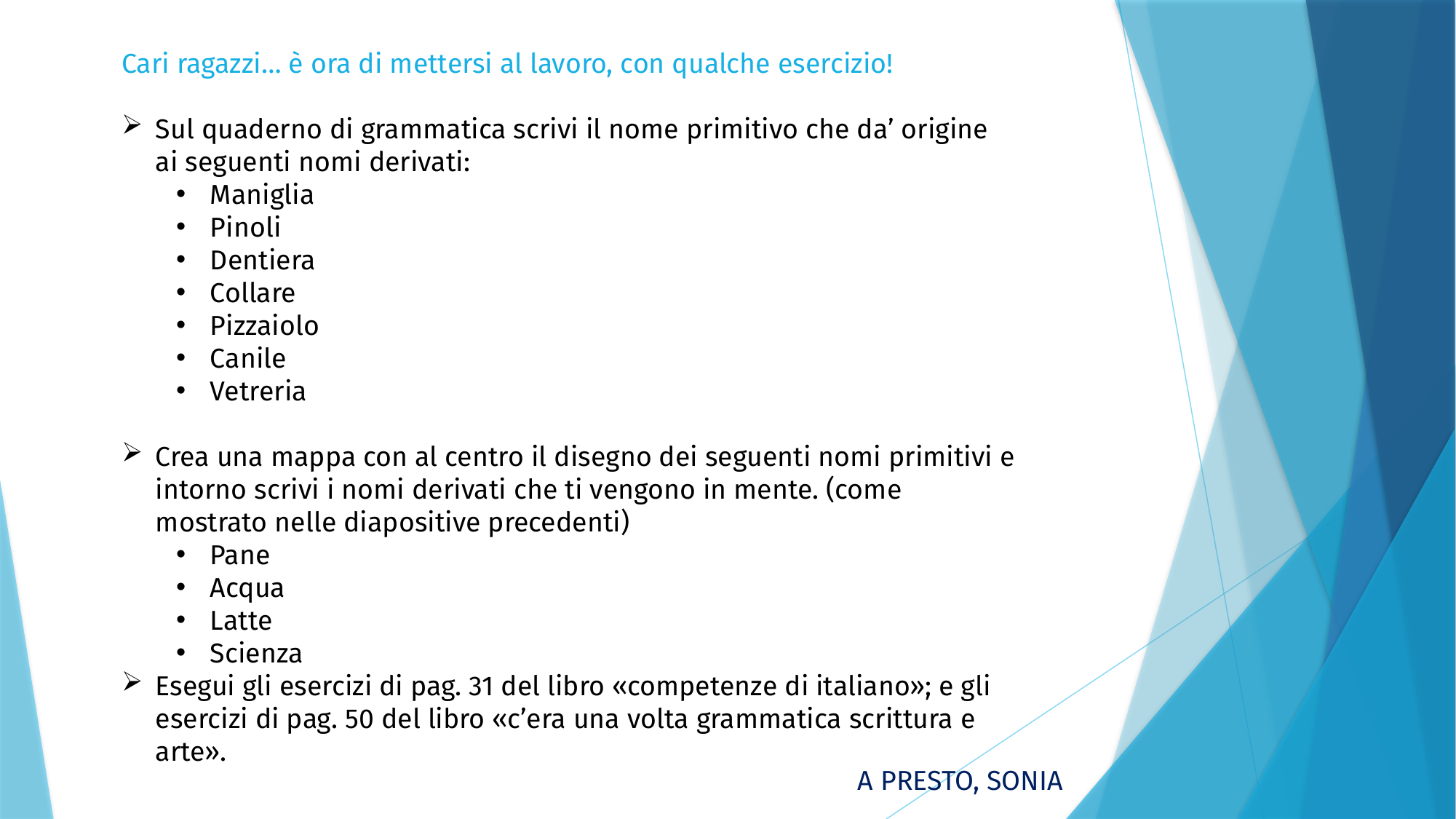

Cari ragazzi… è ora di mettersi al lavoro, con qualche esercizio!

Sul quaderno di grammatica scrivi il nome primitivo che da’ origine ai seguenti nomi derivati:
Maniglia
Pinoli
Dentiera
Collare
Pizzaiolo
Canile
Vetreria

Crea una mappa con al centro il disegno dei seguenti nomi primitivi e intorno scrivi i nomi derivati che ti vengono in mente. (come mostrato nelle diapositive precedenti)
Pane
Acqua
Latte
Scienza
Esegui gli esercizi di pag. 31 del libro «competenze di italiano»; e gli esercizi di pag. 50 del libro «c’era una volta grammatica scrittura e arte».
A PRESTO, SONIA